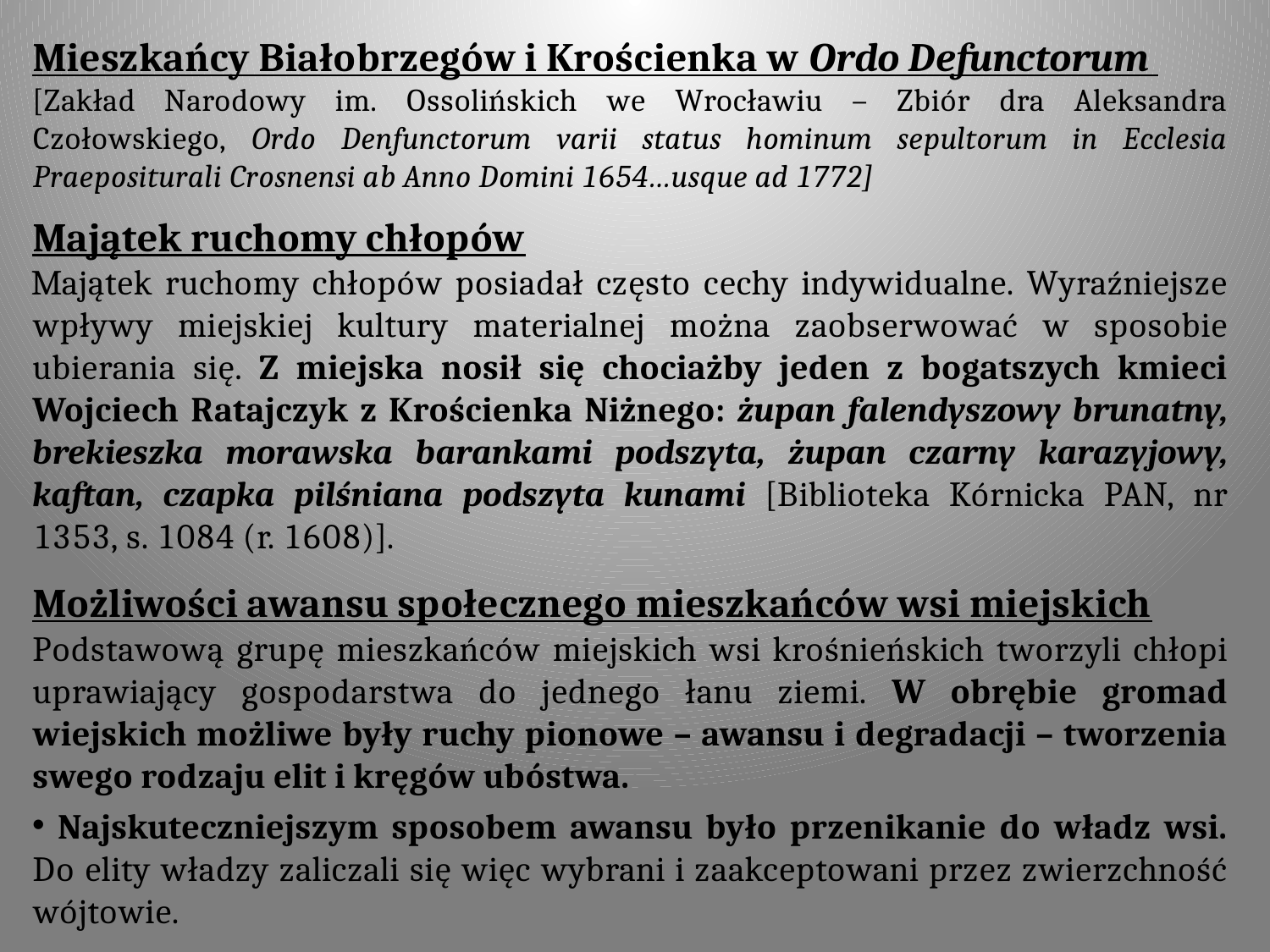

Mieszkańcy Białobrzegów i Krościenka w Ordo Defunctorum
[Zakład Narodowy im. Ossolińskich we Wrocławiu – Zbiór dra Aleksandra Czołowskiego, Ordo Denfunctorum varii status hominum sepultorum in Ecclesia Praepositurali Crosnensi ab Anno Domini 1654…usque ad 1772]

Majątek ruchomy chłopów
Majątek ruchomy chłopów posiadał często cechy indywidualne. Wyraźniejsze wpływy miejskiej kultury materialnej można zaobserwować w sposobie ubierania się. Z miejska nosił się chociażby jeden z bogatszych kmieci Wojciech Ratajczyk z Krościenka Niżnego: żupan falendyszowy brunatny, brekieszka morawska barankami podszyta, żupan czarny karazyjowy, kaftan, czapka pilśniana podszyta kunami [Biblioteka Kórnicka PAN, nr 1353, s. 1084 (r. 1608)].

Możliwości awansu społecznego mieszkańców wsi miejskich
Podstawową grupę mieszkańców miejskich wsi krośnieńskich tworzyli chłopi uprawiający gospodarstwa do jednego łanu ziemi. W obrębie gromad wiejskich możliwe były ruchy pionowe – awansu i degradacji – tworzenia swego rodzaju elit i kręgów ubóstwa.

 Najskuteczniejszym sposobem awansu było przenikanie do władz wsi. Do elity władzy zaliczali się więc wybrani i zaakceptowani przez zwierzchność wójtowie.